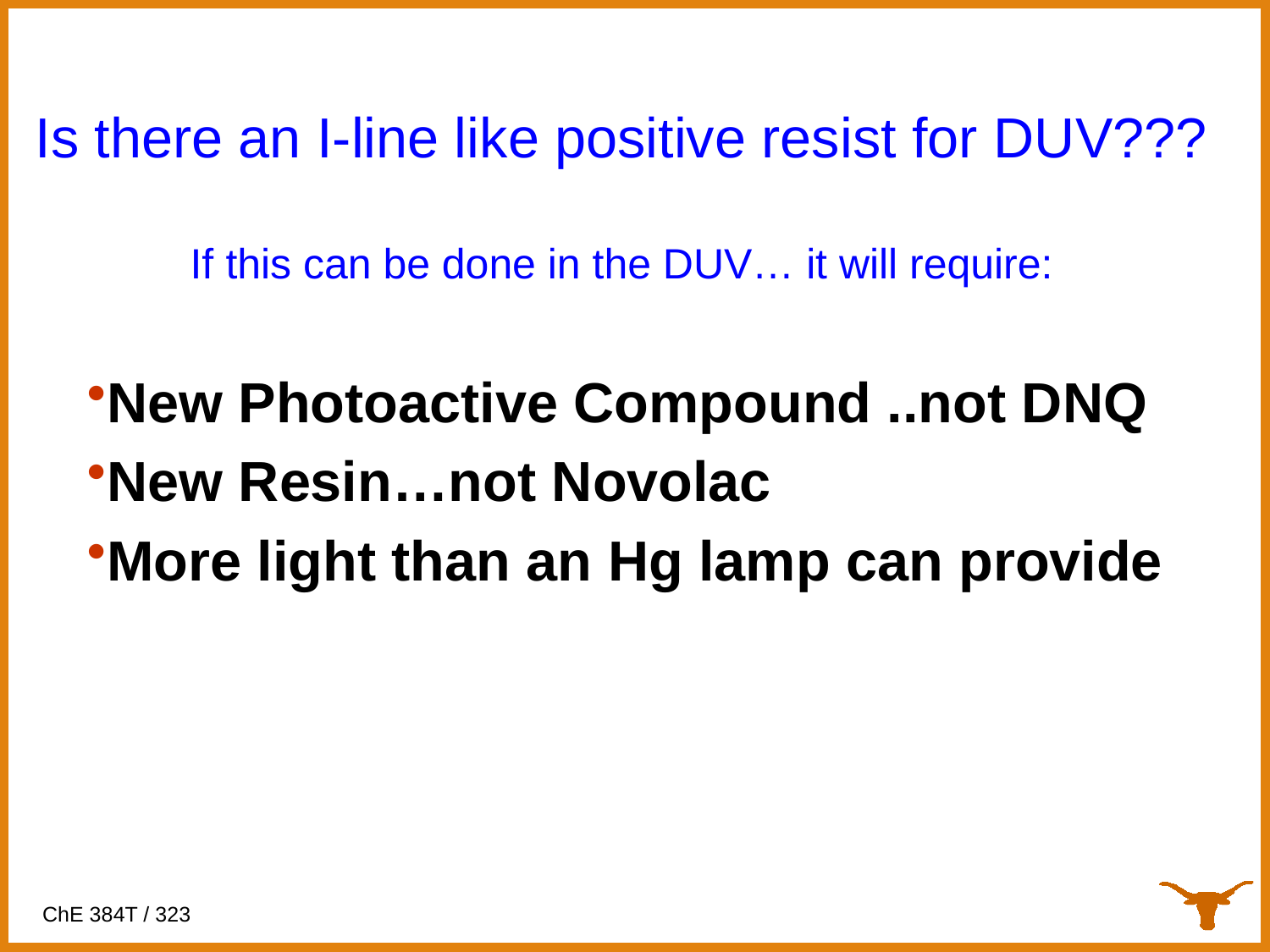

# Is there an I-line like positive resist for DUV??? If this can be done in the DUV… it will require:
New Photoactive Compound ..not DNQ
New Resin…not Novolac
More light than an Hg lamp can provide